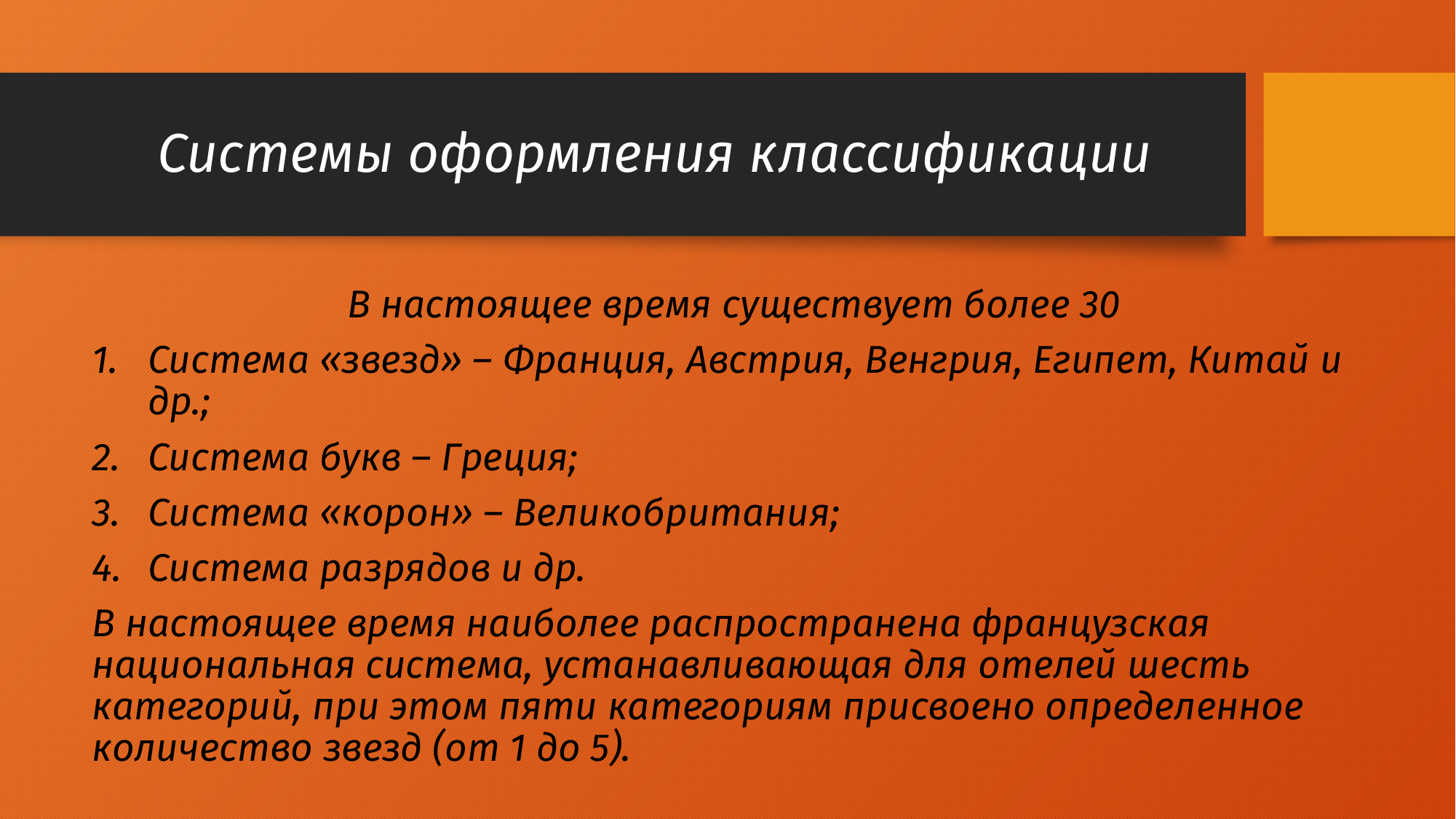

# Системы оформления классификации
В настоящее время существует более 30
Система «звезд» – Франция, Австрия, Венгрия, Египет, Китай и др.;
Система букв – Греция;
Система «корон» – Великобритания;
Система разрядов и др.
В настоящее время наиболее распространена французская национальная система, устанавливающая для отелей шесть категорий, при этом пяти категориям присвоено определенное количество звезд (от 1 до 5).